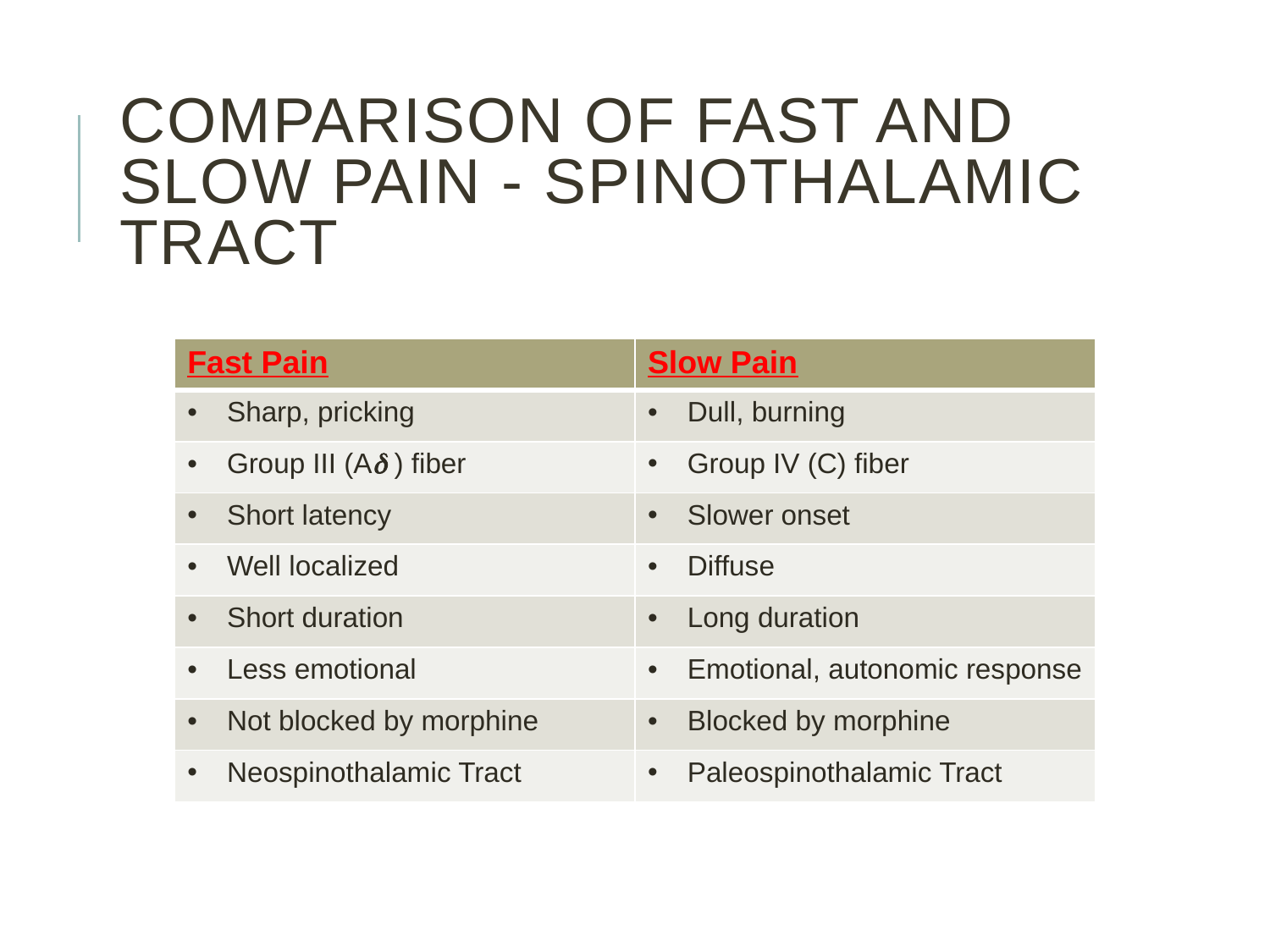

Comparison of Fast and Slow Pain - Spinothalamic Tract
| Fast Pain | Slow Pain |
| --- | --- |
| Sharp, pricking | Dull, burning |
| Group III (Aδ ) fiber | Group IV (C) fiber |
| Short latency | Slower onset |
| Well localized | Diffuse |
| Short duration | Long duration |
| Less emotional | Emotional, autonomic response |
| Not blocked by morphine | Blocked by morphine |
| Neospinothalamic Tract | Paleospinothalamic Tract |